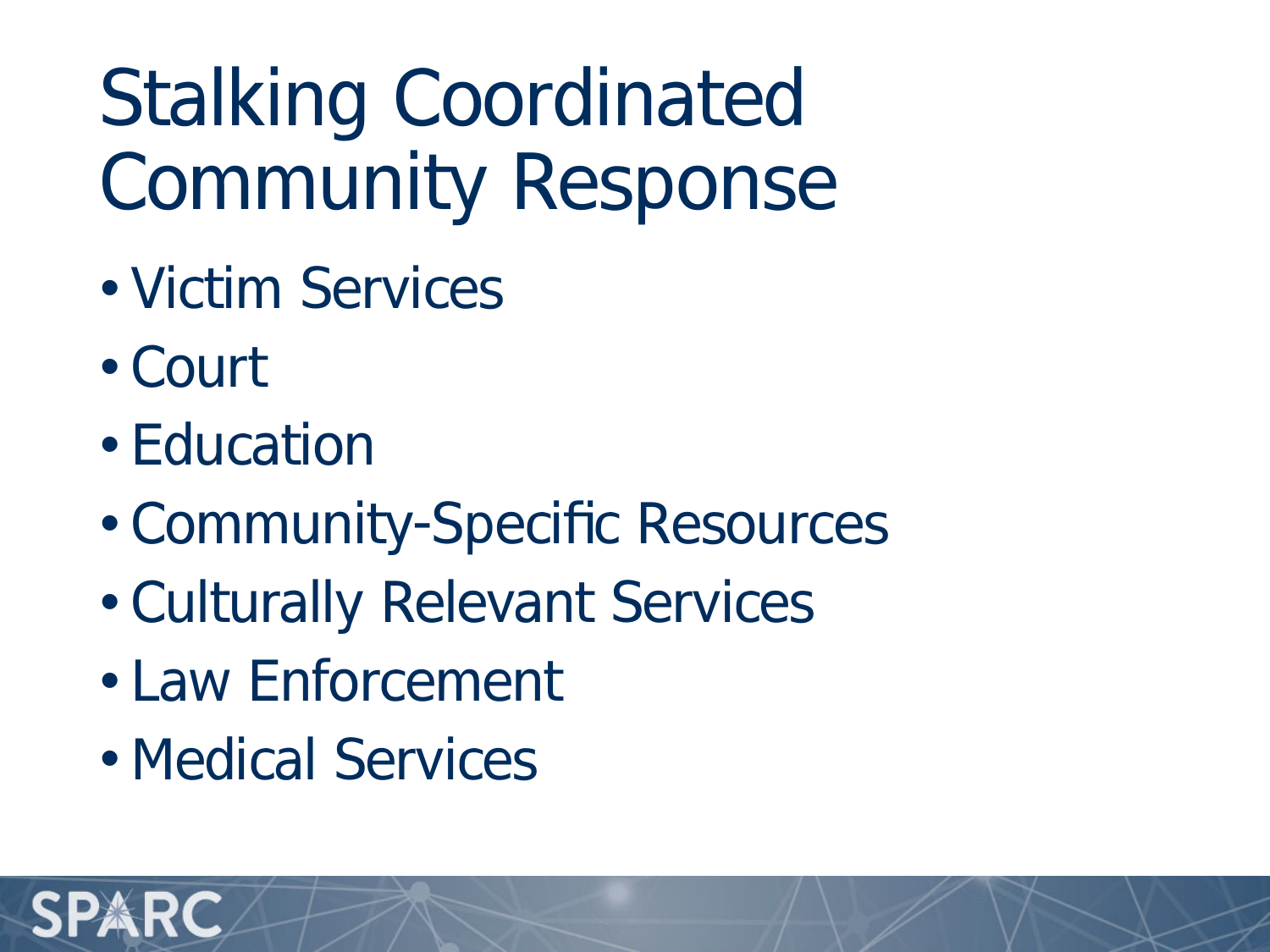

# Stalking Coordinated Community Response
Victim Services
Court
Education
Community-Specific Resources
Culturally Relevant Services
Law Enforcement
Medical Services